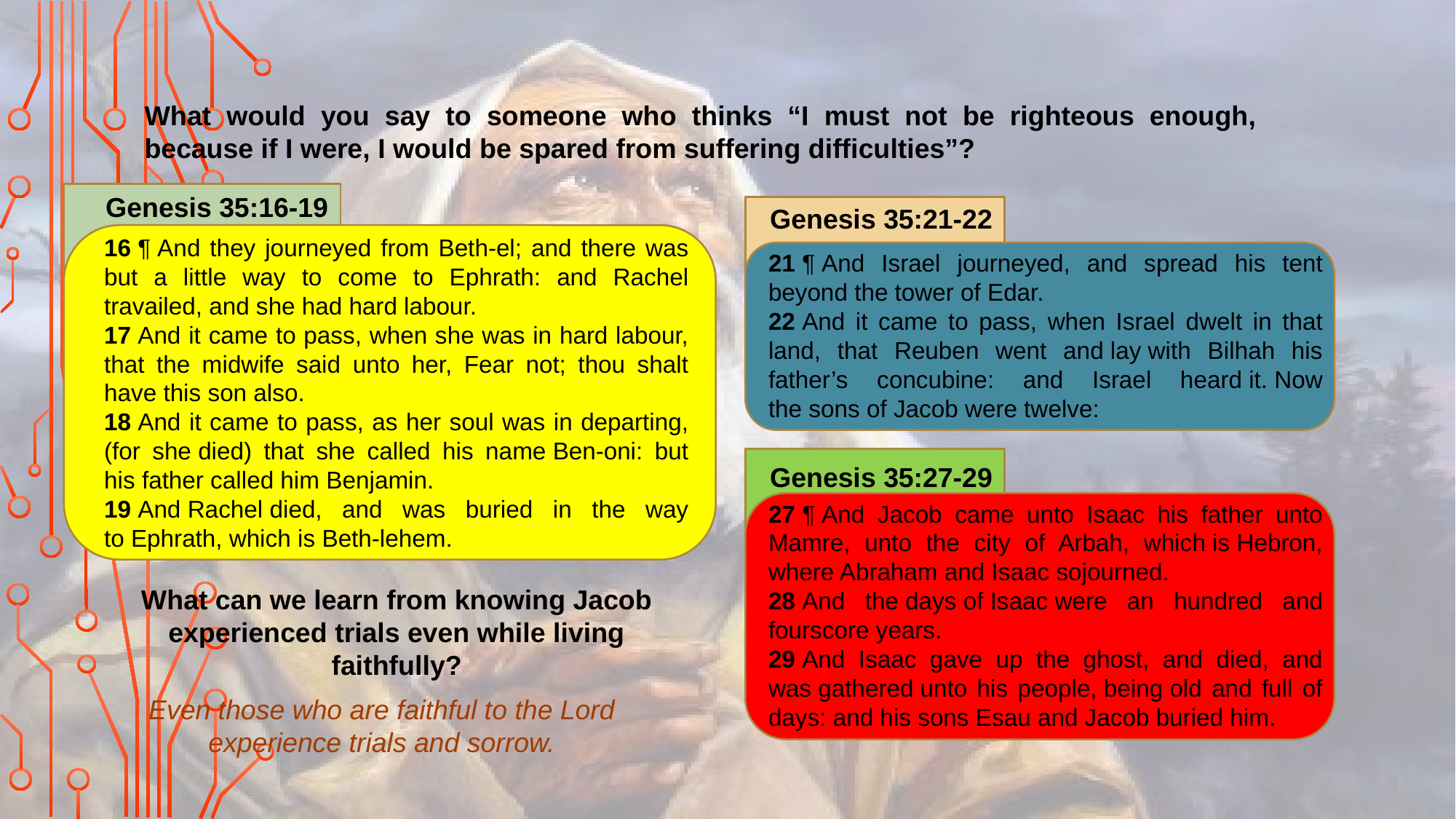

What would you say to someone who thinks “I must not be righteous enough, because if I were, I would be spared from suffering difficulties”?

Genesis 35:16-19

Genesis 35:21-22

16 ¶ And they journeyed from Beth-el; and there was but a little way to come to Ephrath: and Rachel travailed, and she had hard labour.
17 And it came to pass, when she was in hard labour, that the midwife said unto her, Fear not; thou shalt have this son also.
18 And it came to pass, as her soul was in departing, (for she died) that she called his name Ben-oni: but his father called him Benjamin.
19 And Rachel died, and was buried in the way to Ephrath, which is Beth-lehem.

21 ¶ And Israel journeyed, and spread his tent beyond the tower of Edar.
22 And it came to pass, when Israel dwelt in that land, that Reuben went and lay with Bilhah his father’s concubine: and Israel heard it. Now the sons of Jacob were twelve:

Genesis 35:27-29

27 ¶ And Jacob came unto Isaac his father unto Mamre, unto the city of Arbah, which is Hebron, where Abraham and Isaac sojourned.
28 And the days of Isaac were an hundred and fourscore years.
29 And Isaac gave up the ghost, and died, and was gathered unto his people, being old and full of days: and his sons Esau and Jacob buried him.
What can we learn from knowing Jacob experienced trials even while living faithfully?
Even those who are faithful to the Lord experience trials and sorrow.